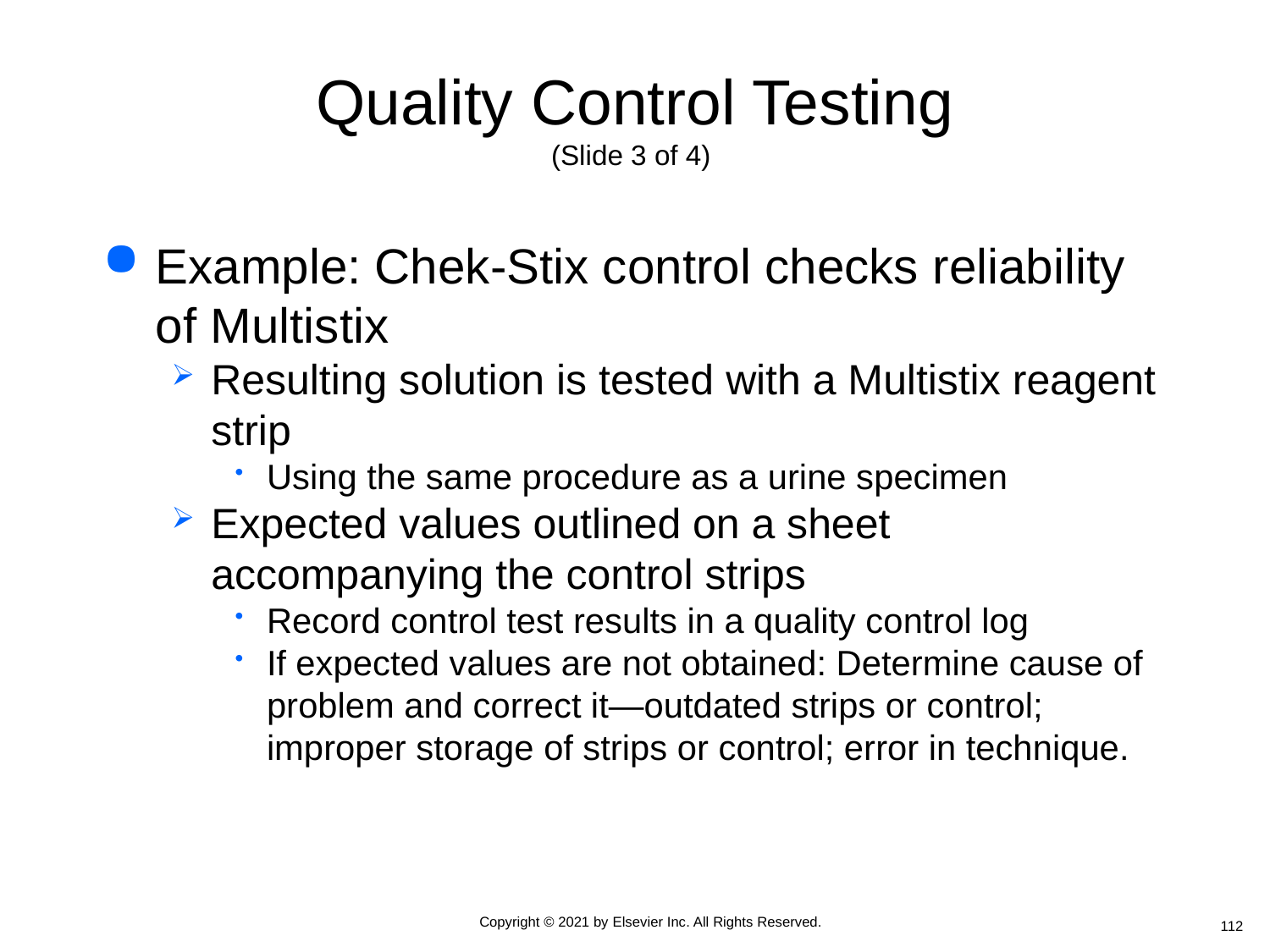

# Quality Control Testing (Slide 3 of 4)
Example: Chek-Stix control checks reliability of Multistix
Resulting solution is tested with a Multistix reagent strip
Using the same procedure as a urine specimen
Expected values outlined on a sheet accompanying the control strips
Record control test results in a quality control log
If expected values are not obtained: Determine cause of problem and correct it—outdated strips or control; improper storage of strips or control; error in technique.
112